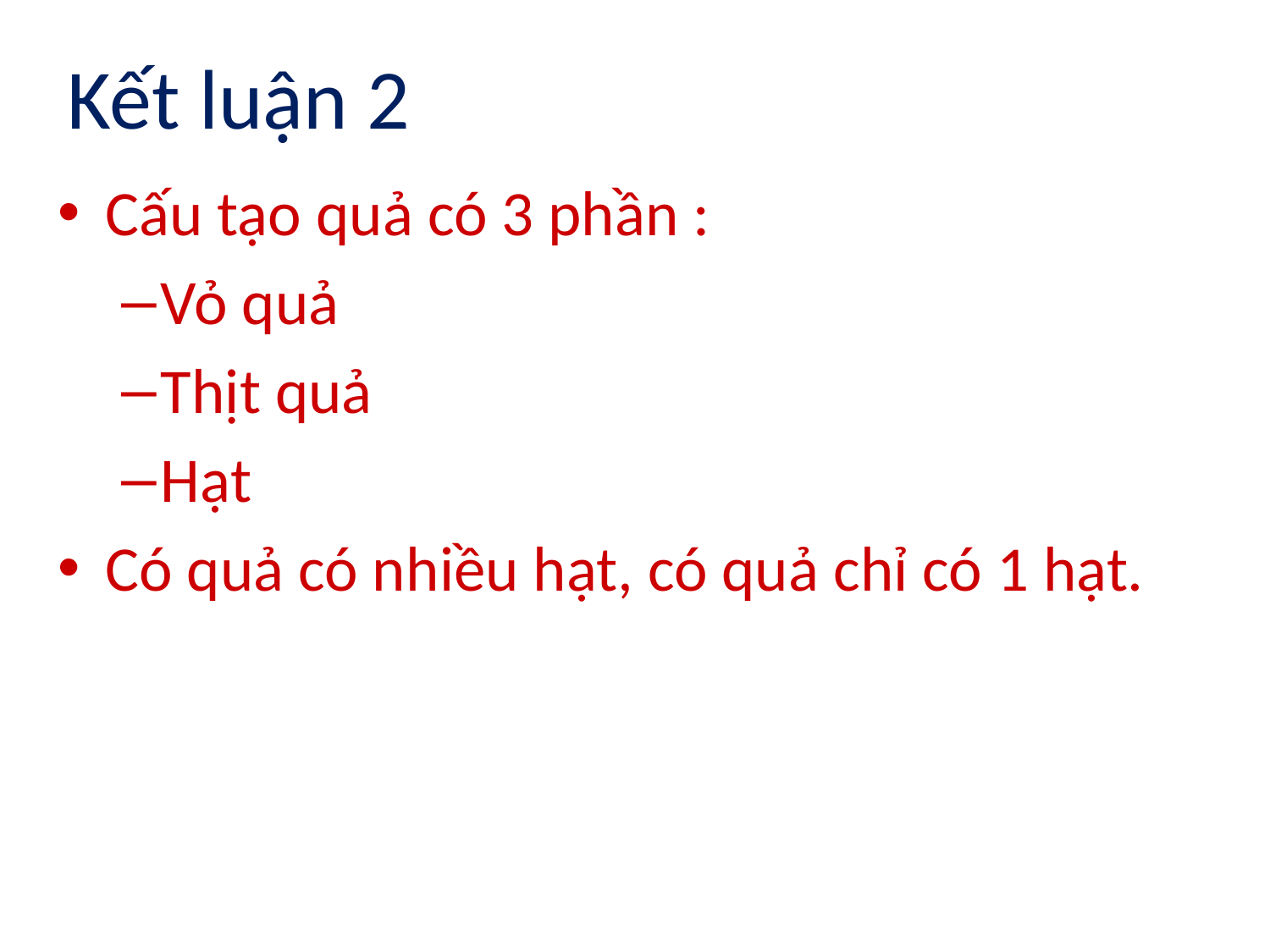

# Kết luận 2
Cấu tạo quả có 3 phần :
Vỏ quả
Thịt quả
Hạt
Có quả có nhiều hạt, có quả chỉ có 1 hạt.